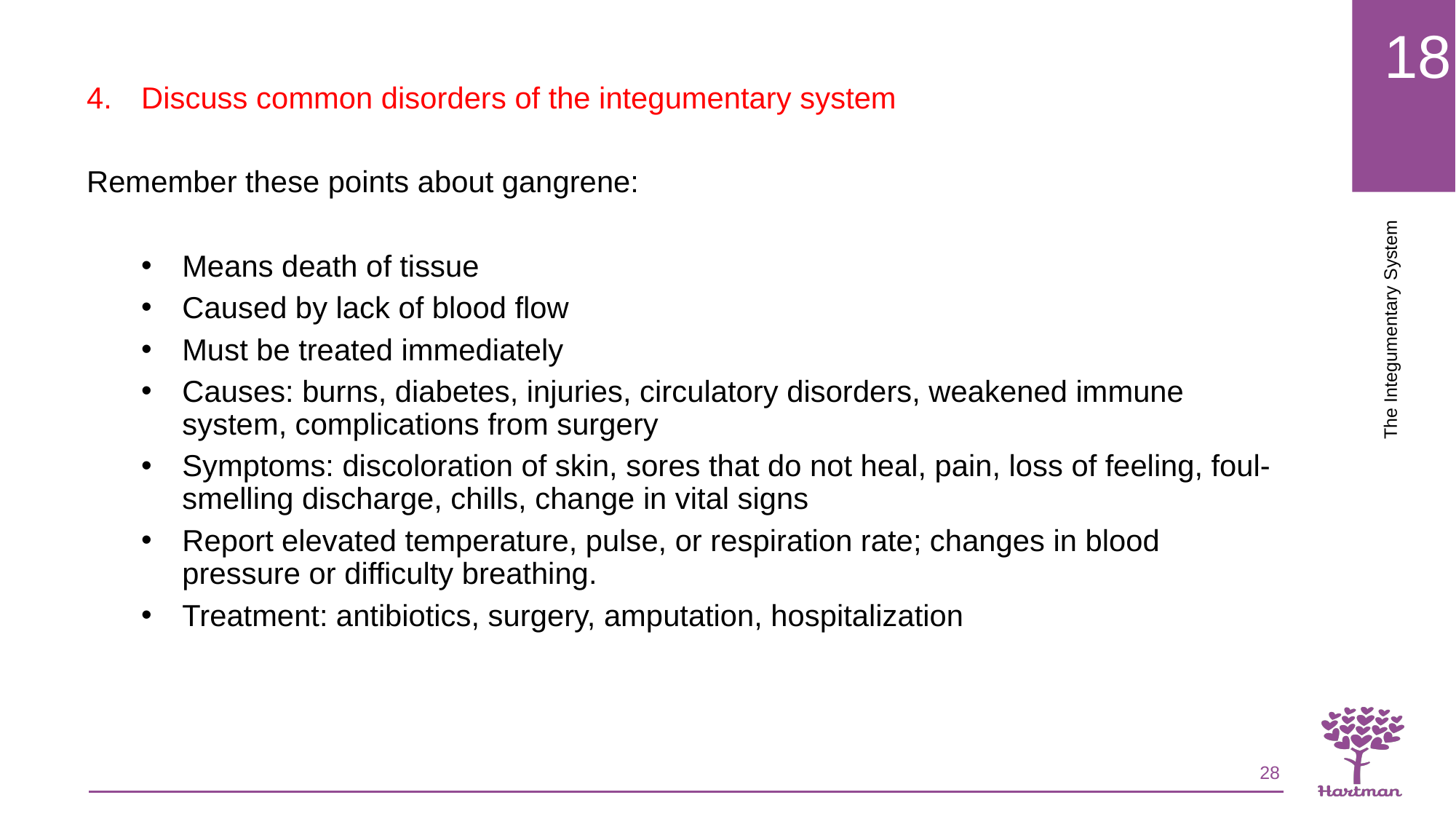

Discuss common disorders of the integumentary system

Remember these points about gangrene:

Means death of tissue
Caused by lack of blood flow
Must be treated immediately
Causes: burns, diabetes, injuries, circulatory disorders, weakened immune system, complications from surgery
Symptoms: discoloration of skin, sores that do not heal, pain, loss of feeling, foul-smelling discharge, chills, change in vital signs
Report elevated temperature, pulse, or respiration rate; changes in blood pressure or difficulty breathing.
Treatment: antibiotics, surgery, amputation, hospitalization

28